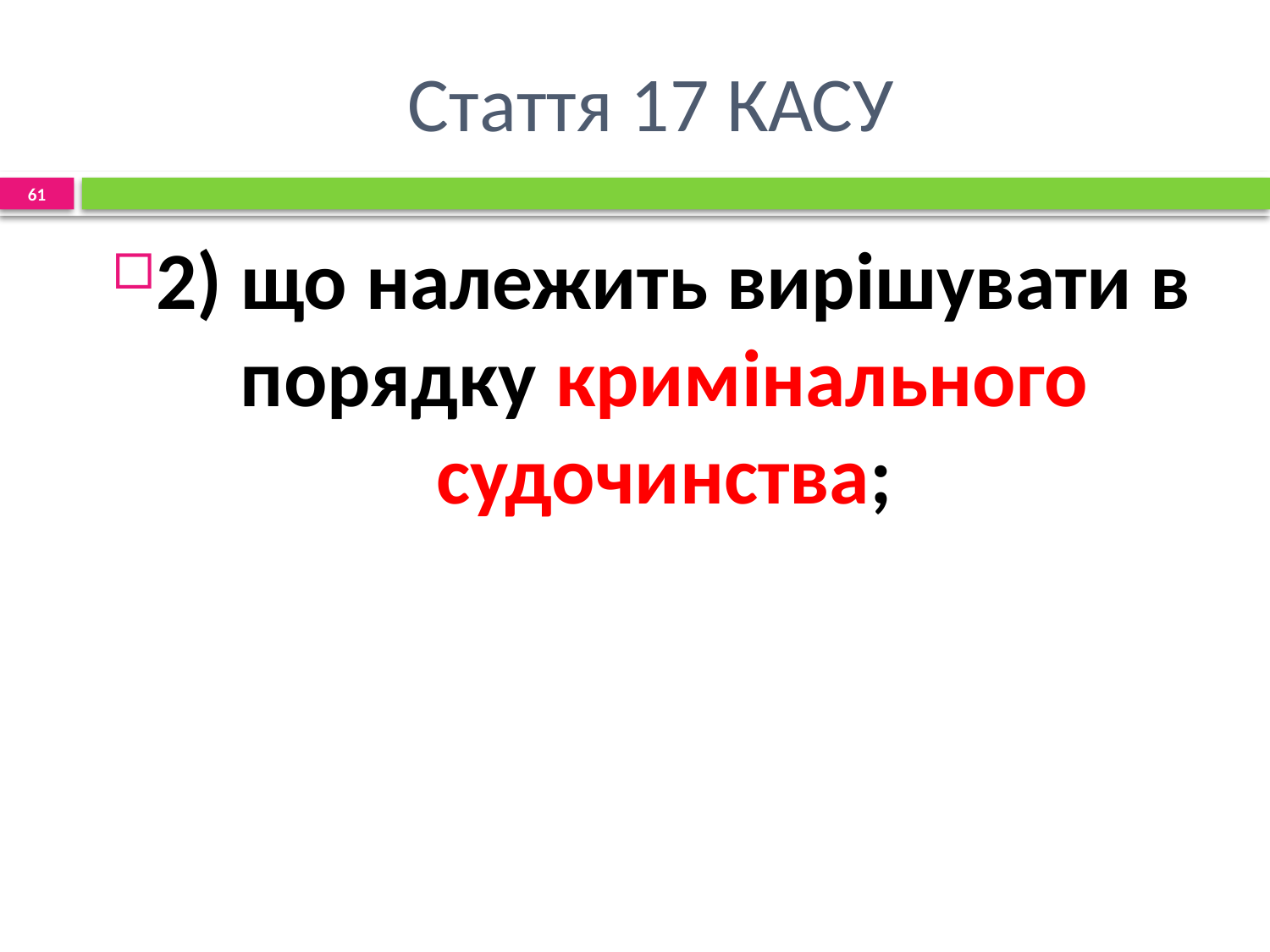

# Стаття 17 КАСУ
61
2) що належить вирішувати в порядку кримінального
судочинства;